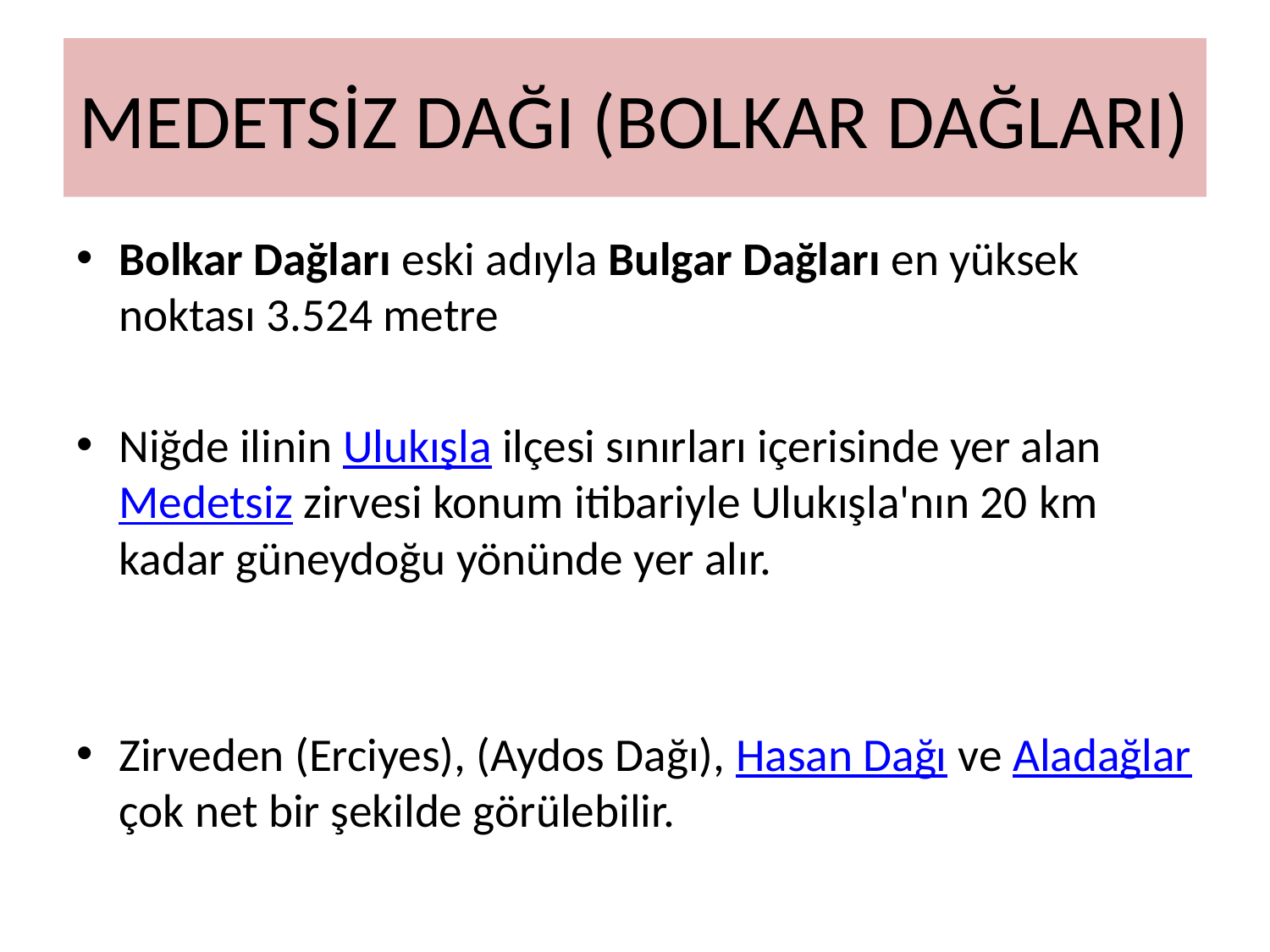

# MEDETSİZ DAĞI (BOLKAR DAĞLARI)
Bolkar Dağları eski adıyla Bulgar Dağları en yüksek noktası 3.524 metre

Niğde ilinin Ulukışla ilçesi sınırları içerisinde yer alan Medetsiz zirvesi konum itibariyle Ulukışla'nın 20 km kadar güneydoğu yönünde yer alır.

Zirveden (Erciyes), (Aydos Dağı), Hasan Dağı ve Aladağlar çok net bir şekilde görülebilir.